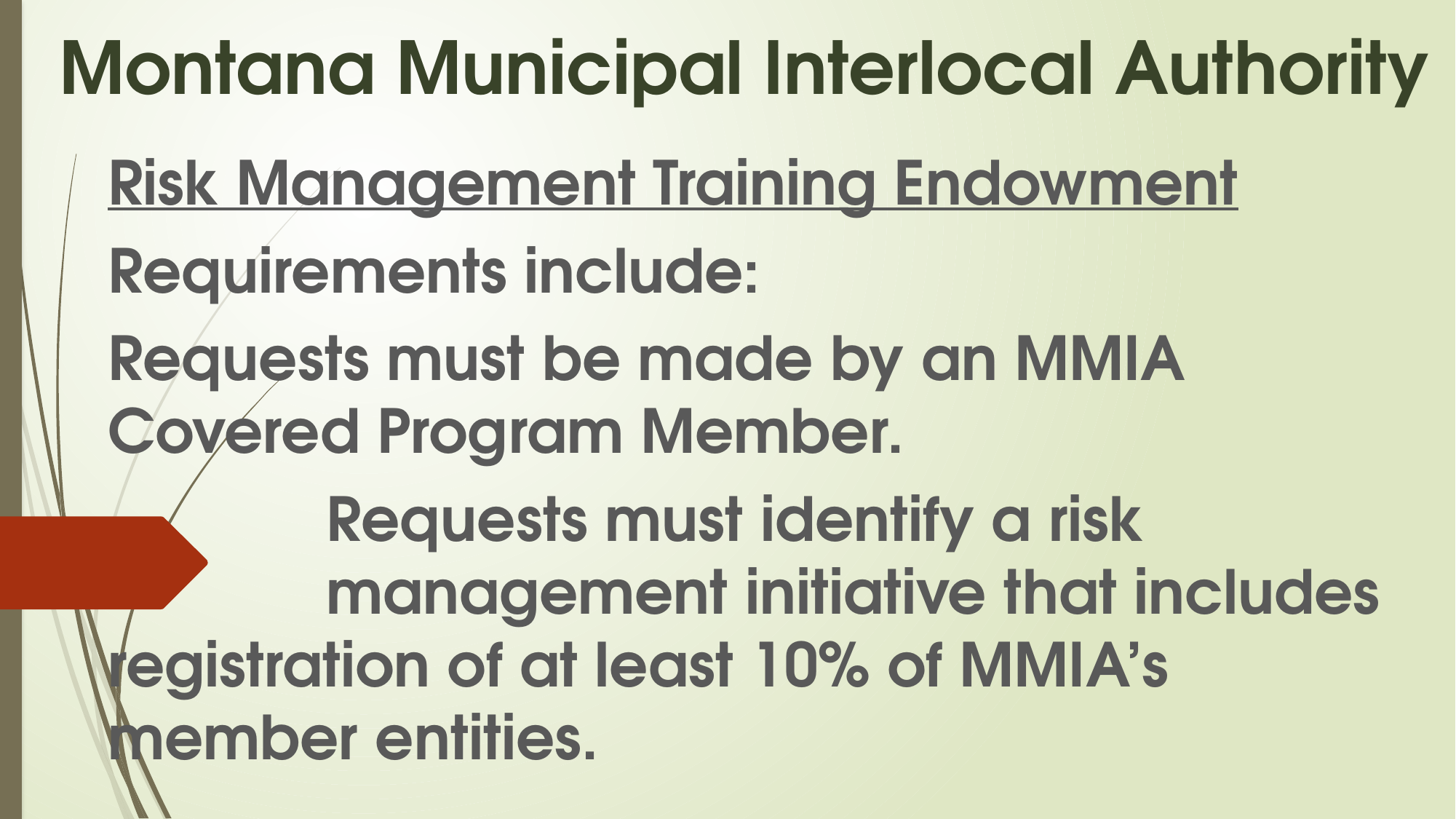

# Montana Municipal Interlocal Authority
Risk Management Training Endowment
Requirements include:
Requests must be made by an MMIA Covered Program Member.
		Requests must identify a risk 				   	management initiative that includes registration of at least 10% of MMIA’s member entities.